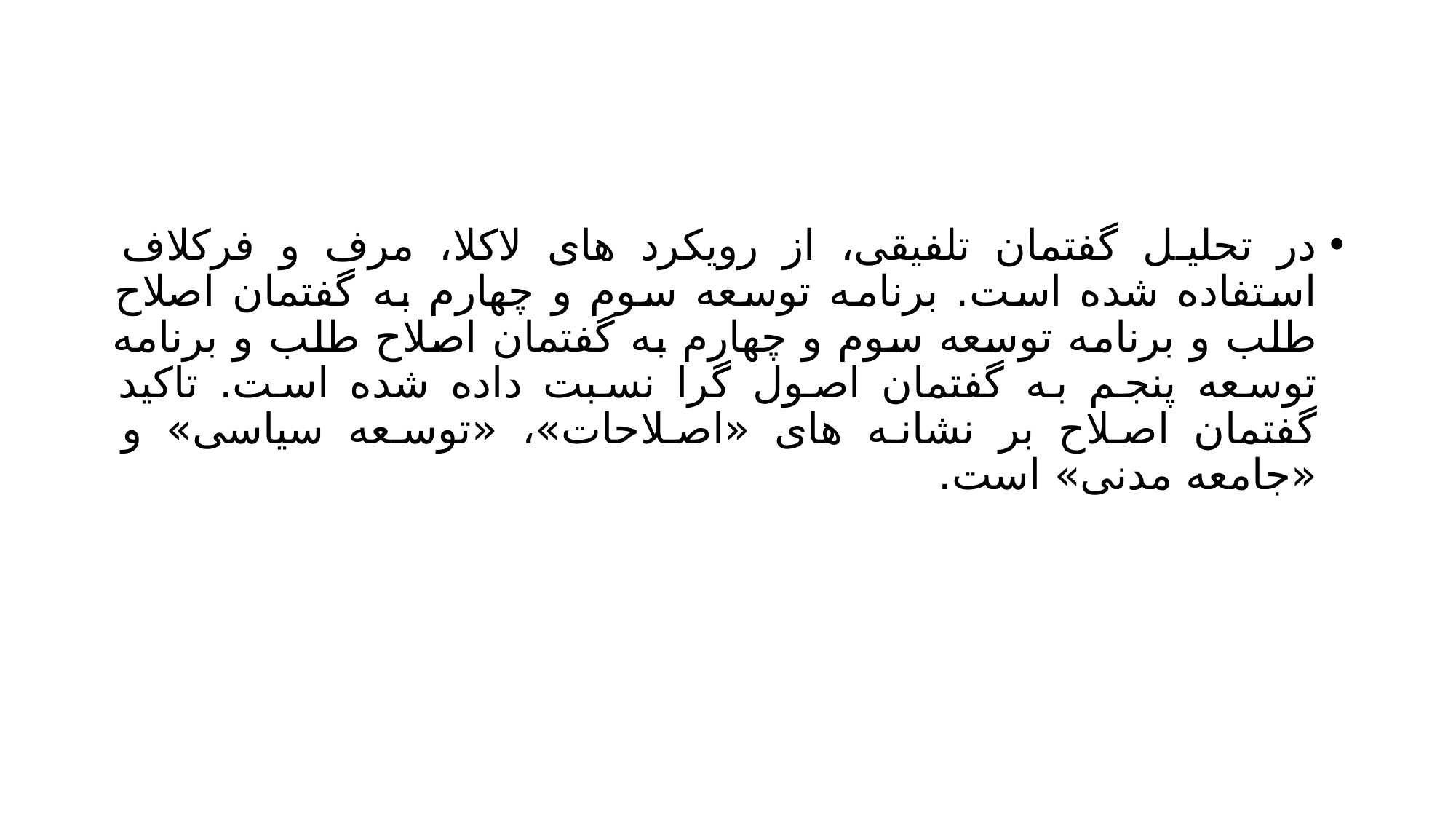

#
در تحلیل گفتمان تلفیقی، از رویکرد های لاکلا، مرف و فرکلاف استفاده شده است. برنامه توسعه سوم و چهارم به گفتمان اصلاح طلب و برنامه توسعه سوم و چهارم به گفتمان اصلاح طلب و برنامه توسعه پنجم به گفتمان اصول گرا نسبت داده شده است. تاکید گفتمان اصلاح بر نشانه های «اصلاحات»، «توسعه سیاسی» و «جامعه مدنی» است.